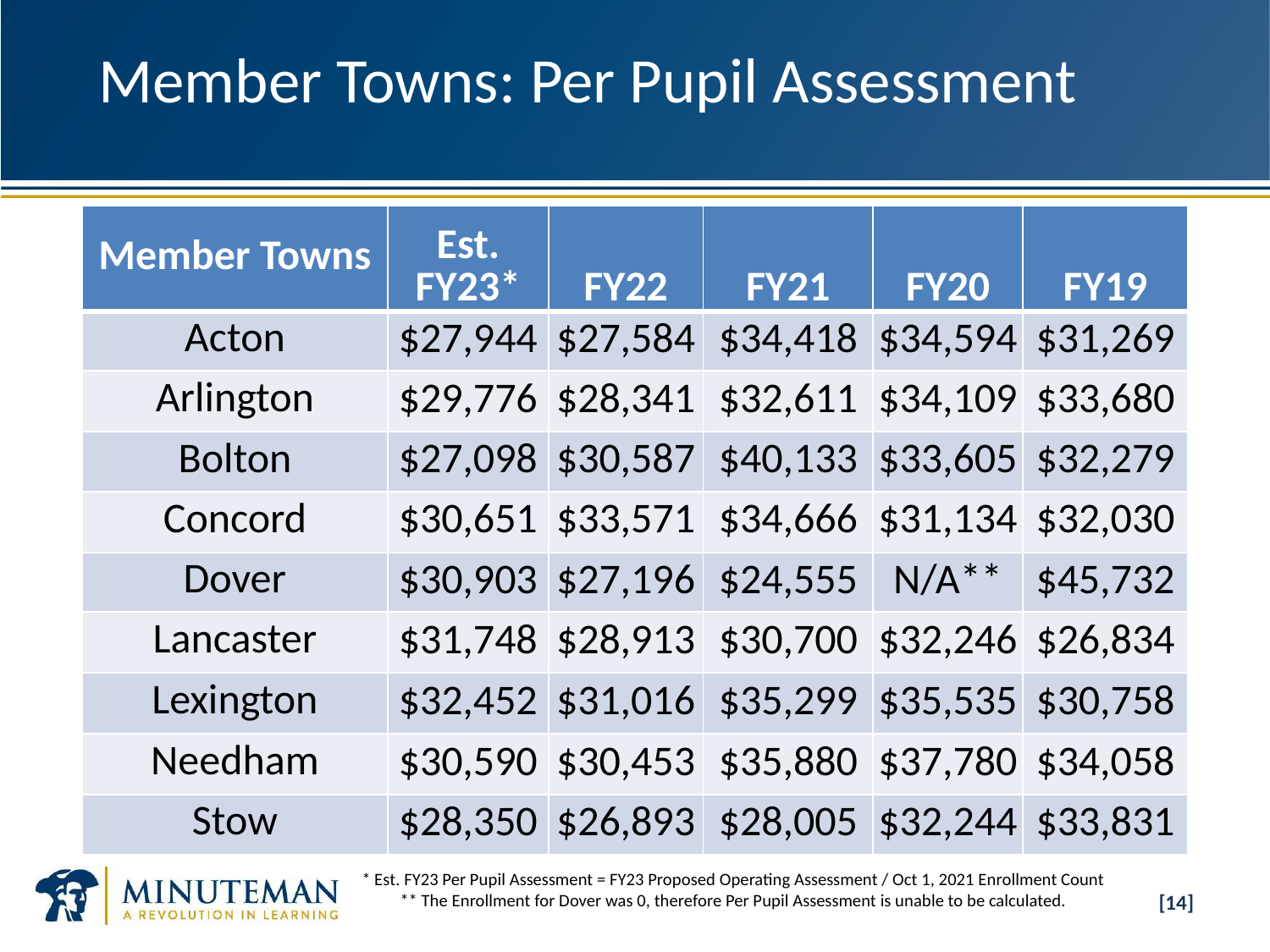

# Member Towns: Per Pupil Assessment
| Member Towns | Est. FY23\* | FY22 | FY21 | FY20 | FY19 |
| --- | --- | --- | --- | --- | --- |
| Acton | $27,944 | $27,584 | $34,418 | $34,594 | $31,269 |
| Arlington | $29,776 | $28,341 | $32,611 | $34,109 | $33,680 |
| Bolton | $27,098 | $30,587 | $40,133 | $33,605 | $32,279 |
| Concord | $30,651 | $33,571 | $34,666 | $31,134 | $32,030 |
| Dover | $30,903 | $27,196 | $24,555 | N/A\*\* | $45,732 |
| Lancaster | $31,748 | $28,913 | $30,700 | $32,246 | $26,834 |
| Lexington | $32,452 | $31,016 | $35,299 | $35,535 | $30,758 |
| Needham​ | $30,590 | $30,453 | $35,880 | $37,780 | $34,058 |
| Stow​ | $28,350 | $26,893 | $28,005 | $32,244 | $33,831 |

* Est. FY23 Per Pupil Assessment = FY23 Proposed Operating Assessment / Oct 1, 2021 Enrollment Count
** The Enrollment for Dover was 0, therefore Per Pupil Assessment is unable to be calculated.
[14]